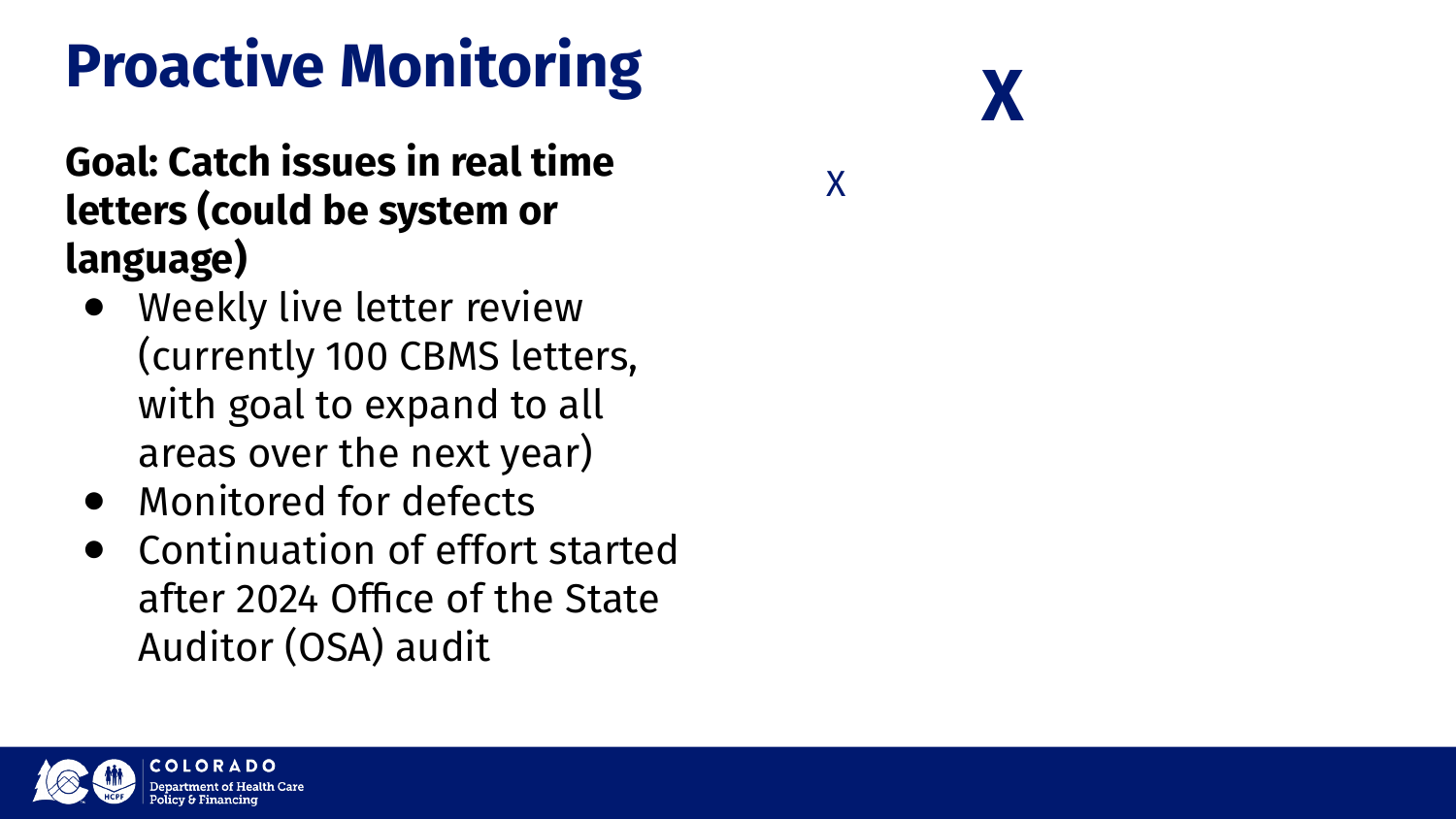

X
Proactive Monitoring
Goal: Catch issues in real time letters (could be system or language)
Weekly live letter review (currently 100 CBMS letters, with goal to expand to all areas over the next year)
Monitored for defects
Continuation of effort started after 2024 Office of the State Auditor (OSA) audit
X